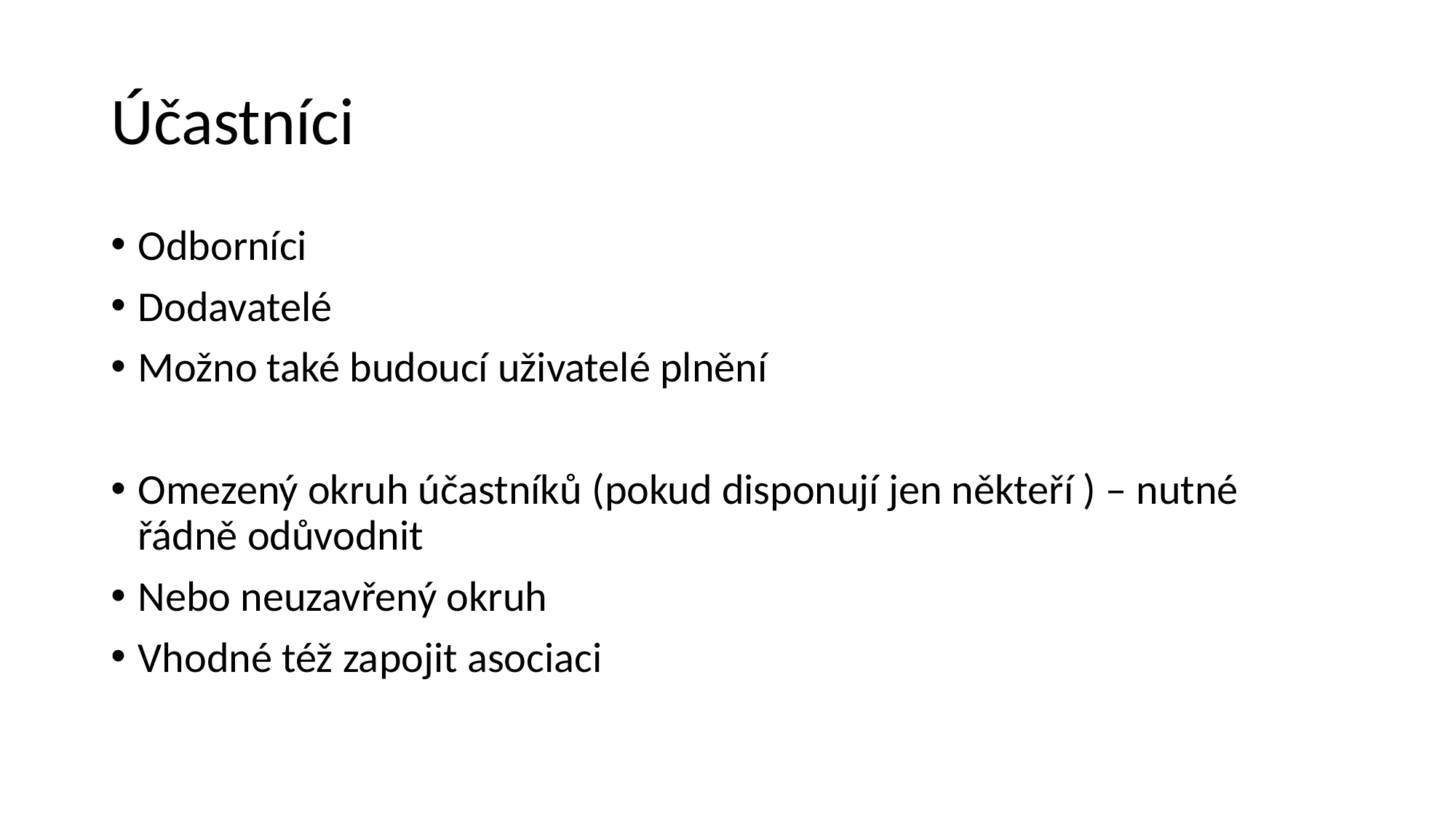

# Účastníci
Odborníci
Dodavatelé
Možno také budoucí uživatelé plnění

Omezený okruh účastníků (pokud disponují jen někteří ) – nutné řádně odůvodnit
Nebo neuzavřený okruh
Vhodné též zapojit asociaci